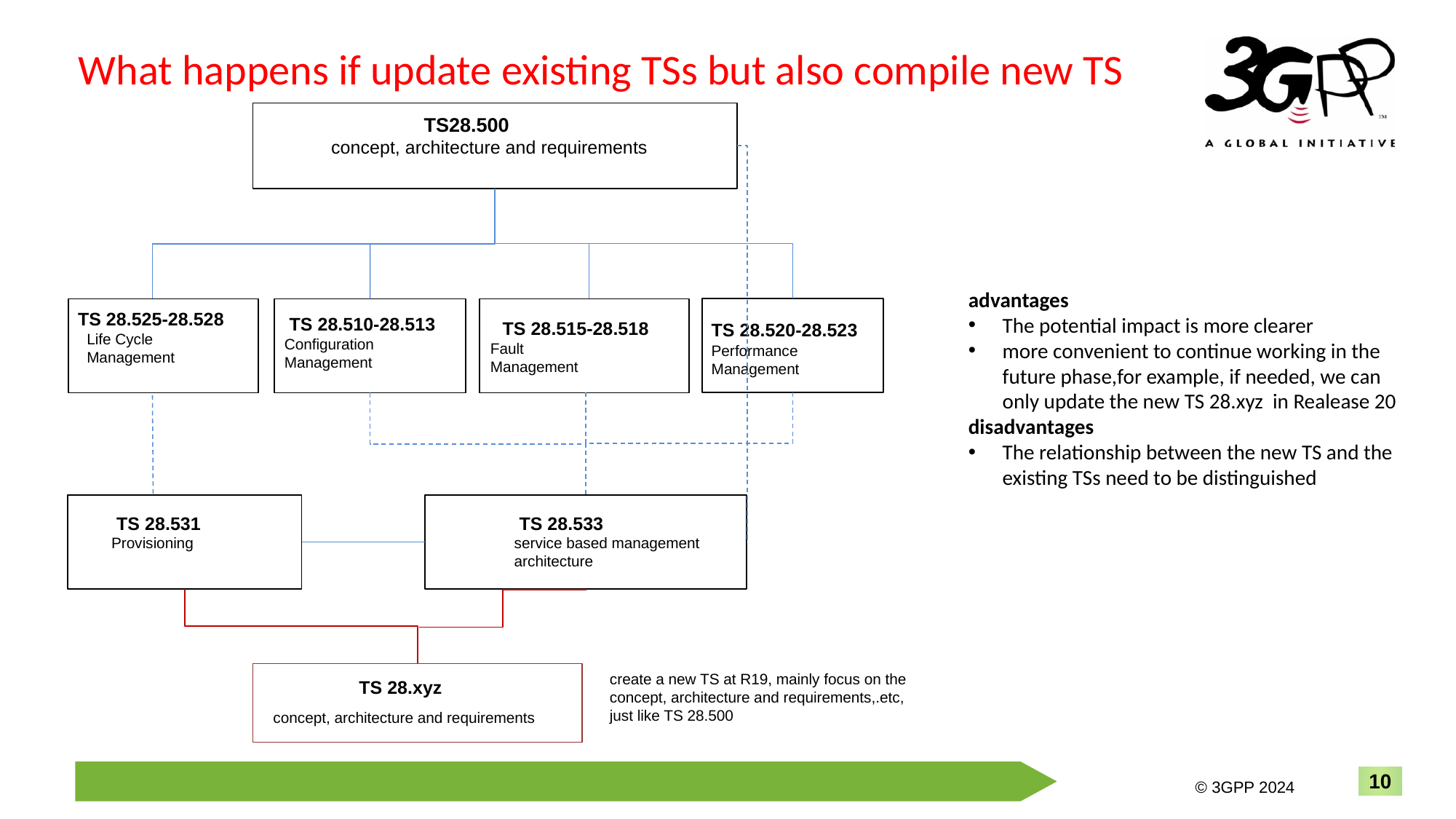

# What happens if update existing TSs but also compile new TS

                 TS28.500
concept, architecture and requirements

advantages
The potential impact is more clearer
more convenient to continue working in the future phase,for example, if needed, we can only update the new TS 28.xyz  in Realease 20
disadvantages
The relationship between the new TS and the existing TSs need to be distinguished

  TS 28.525-28.528
     Life Cycle
     Management
 TS 28.510-28.513
Configuration Management
  TS 28.515-28.518 Fault
Management
TS 28.520-28.523 Performance Management

 TS 28.531
Provisioning
 TS 28.533
service based management architecture

create a new TS at R19, mainly focus on the concept, architecture and requirements,.etc,  just like TS 28.500
           TS 28.xyz

concept, architecture and requirements